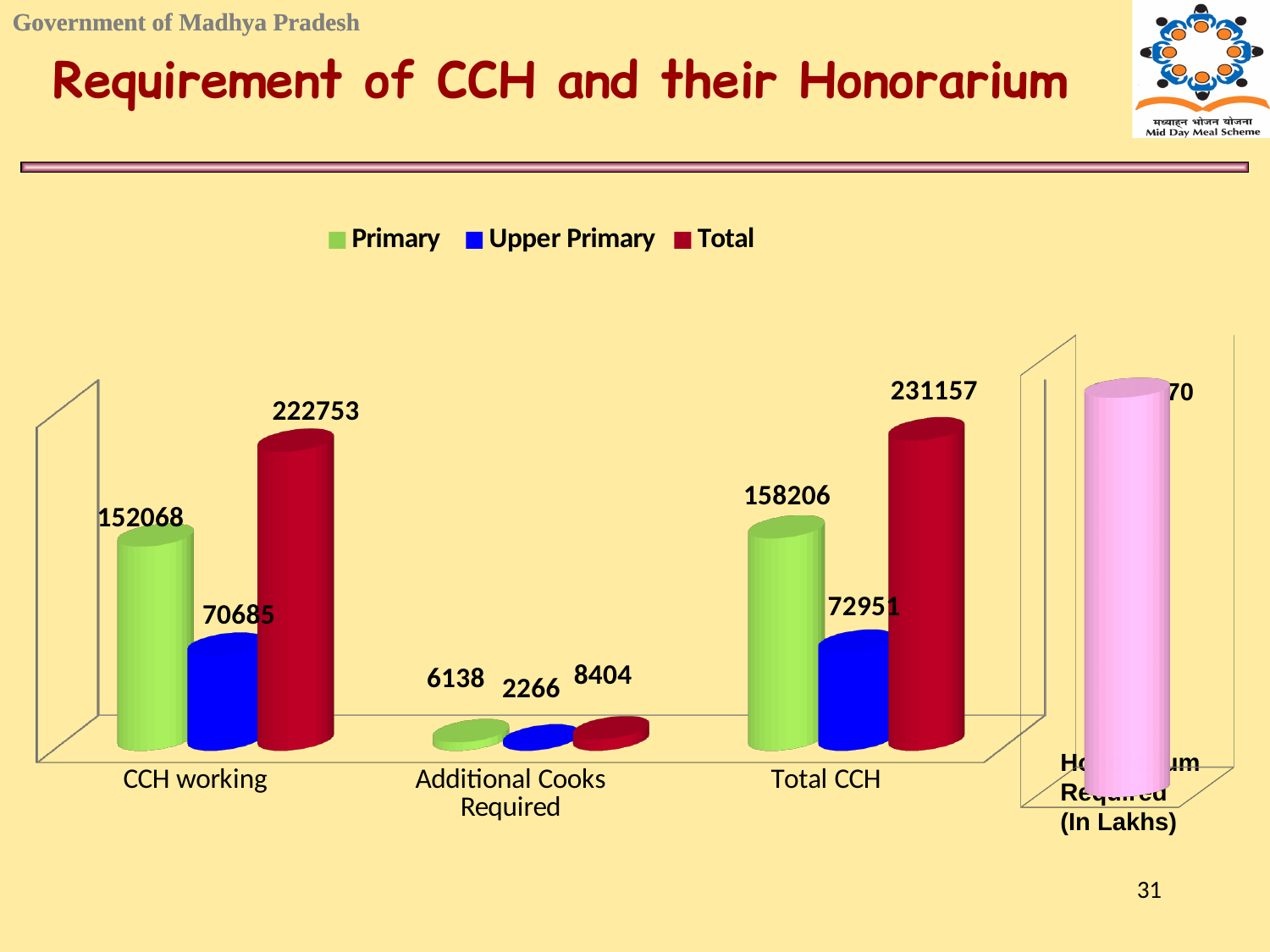

Requirement of CCH and their Honorarium

[unsupported chart]

[unsupported chart]

23115.70
Honorarium Required
(In Lakhs)
31